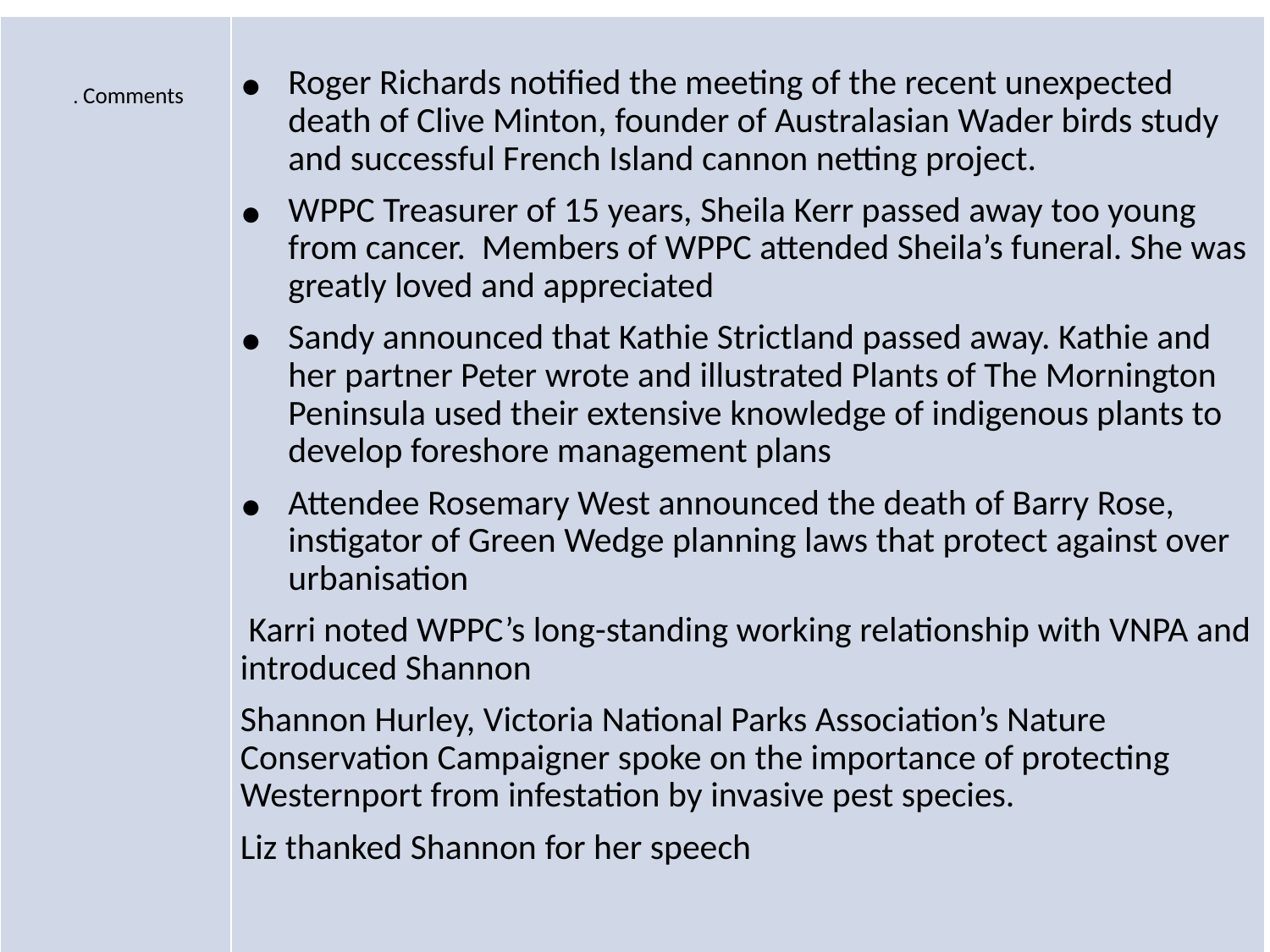

| . Comments | Roger Richards notified the meeting of the recent unexpected death of Clive Minton, founder of Australasian Wader birds study and successful French Island cannon netting project. WPPC Treasurer of 15 years, Sheila Kerr passed away too young from cancer. Members of WPPC attended Sheila’s funeral. She was greatly loved and appreciated Sandy announced that Kathie Strictland passed away. Kathie and her partner Peter wrote and illustrated Plants of The Mornington Peninsula used their extensive knowledge of indigenous plants to develop foreshore management plans Attendee Rosemary West announced the death of Barry Rose, instigator of Green Wedge planning laws that protect against over urbanisation  Karri noted WPPC’s long-standing working relationship with VNPA and introduced Shannon Shannon Hurley, Victoria National Parks Association’s Nature Conservation Campaigner spoke on the importance of protecting Westernport from infestation by invasive pest species. Liz thanked Shannon for her speech |
| --- | --- |
|  |  |